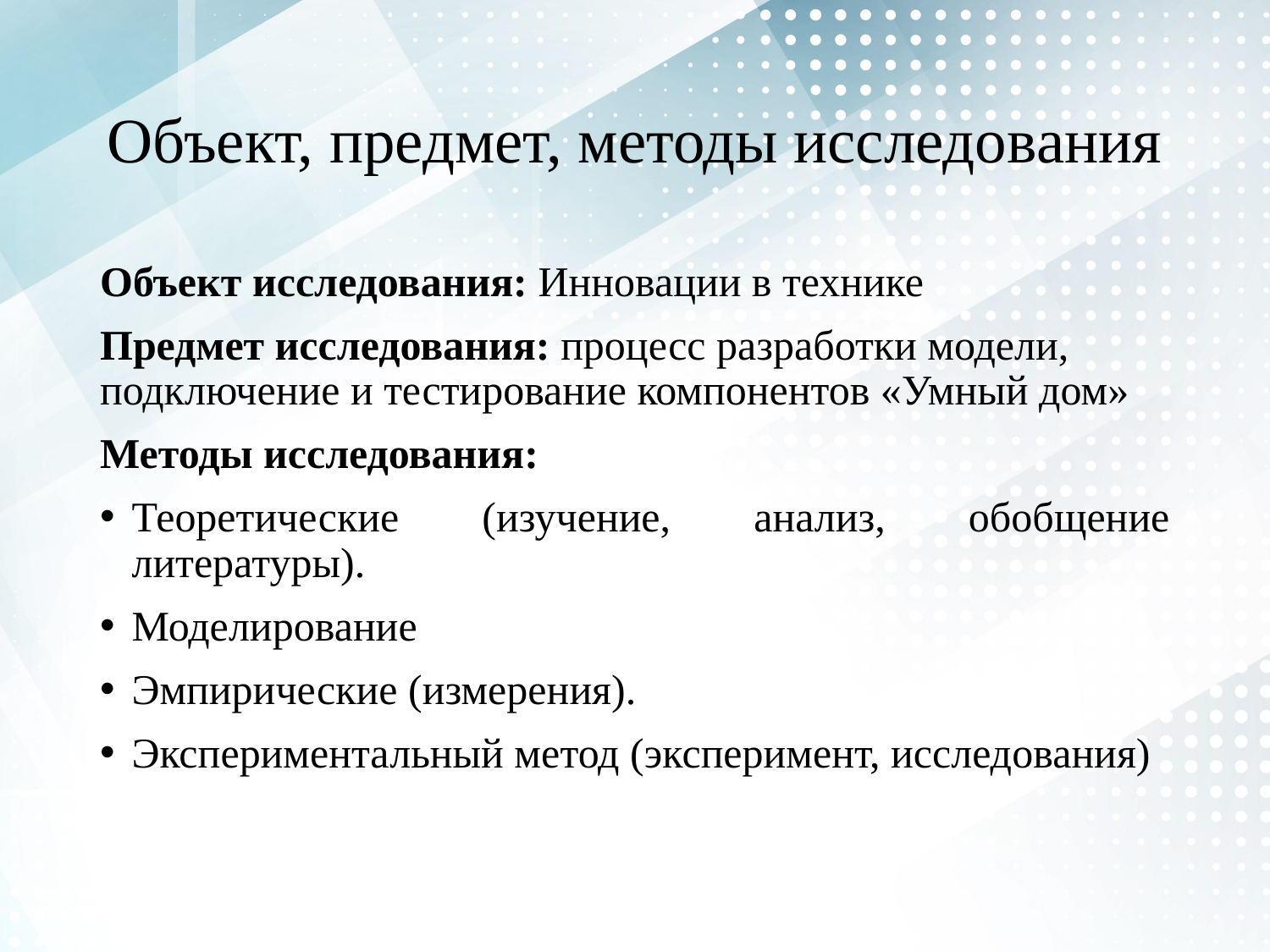

# Объект, предмет, методы исследования
Объект исследования: Инновации в технике
Предмет исследования: процесс разработки модели, подключение и тестирование компонентов «Умный дом»
Методы исследования:
Теоретические (изучение, анализ, обобщение литературы).
Моделирование
Эмпирические (измерения).
Экспериментальный метод (эксперимент, исследования)